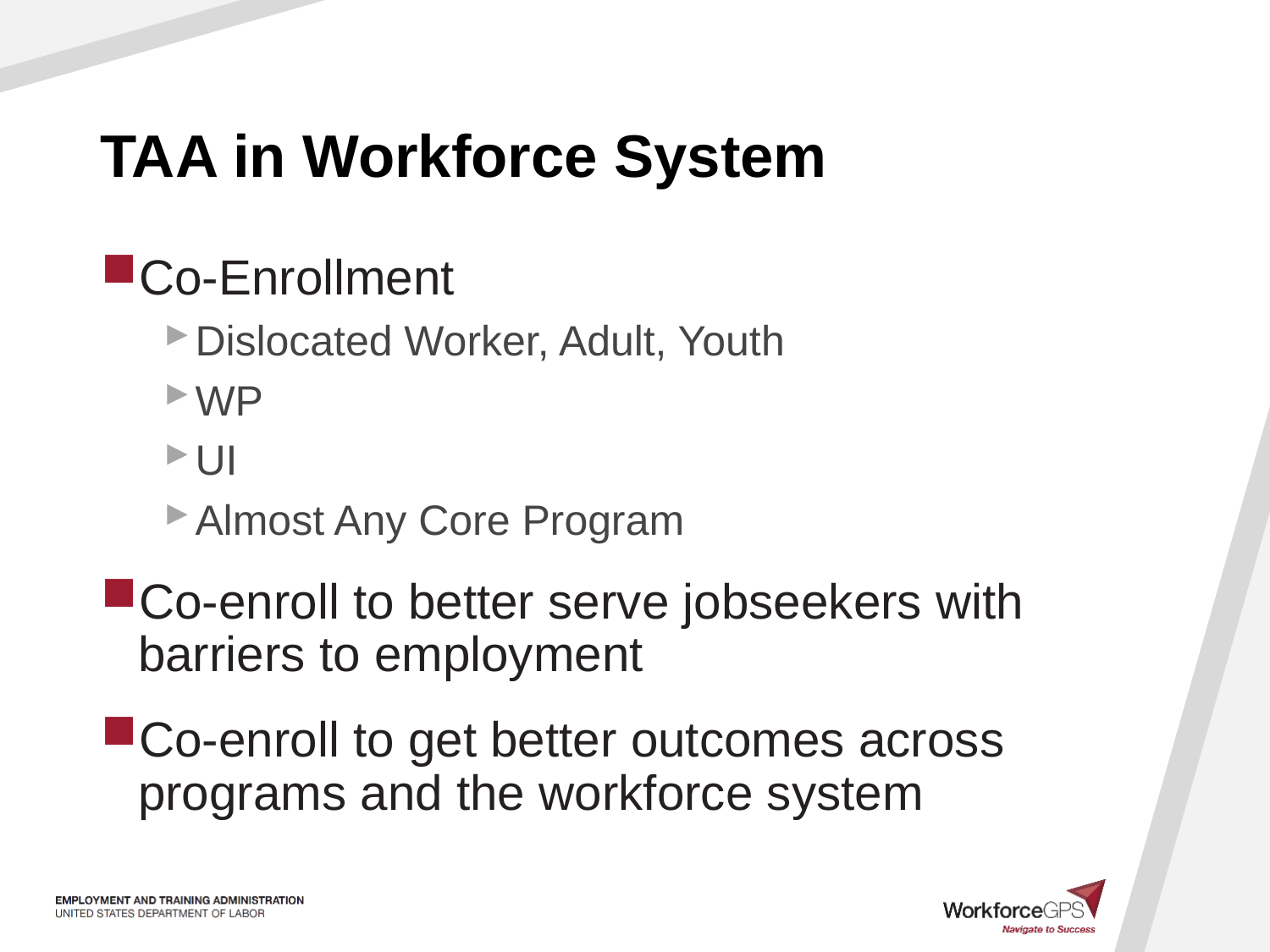

# TAA in Workforce System
Co-Enrollment
Dislocated Worker, Adult, Youth
WP
UI
Almost Any Core Program
Co-enroll to better serve jobseekers with barriers to employment
Co-enroll to get better outcomes across programs and the workforce system